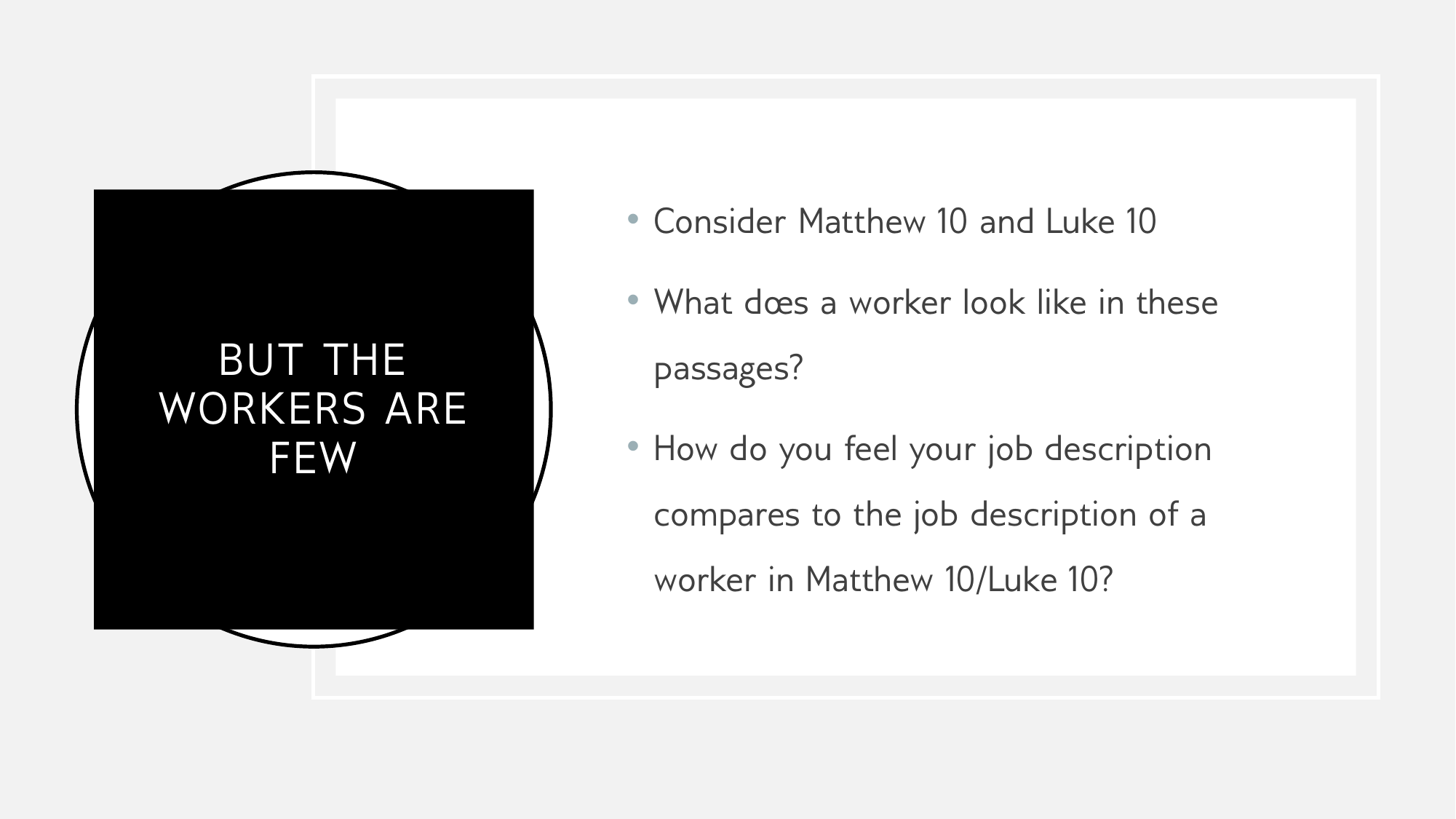

Consider Matthew 10 and Luke 10
What does a worker look like in these passages?
How do you feel your job description compares to the job description of a worker in Matthew 10/Luke 10?

# But the workers are few